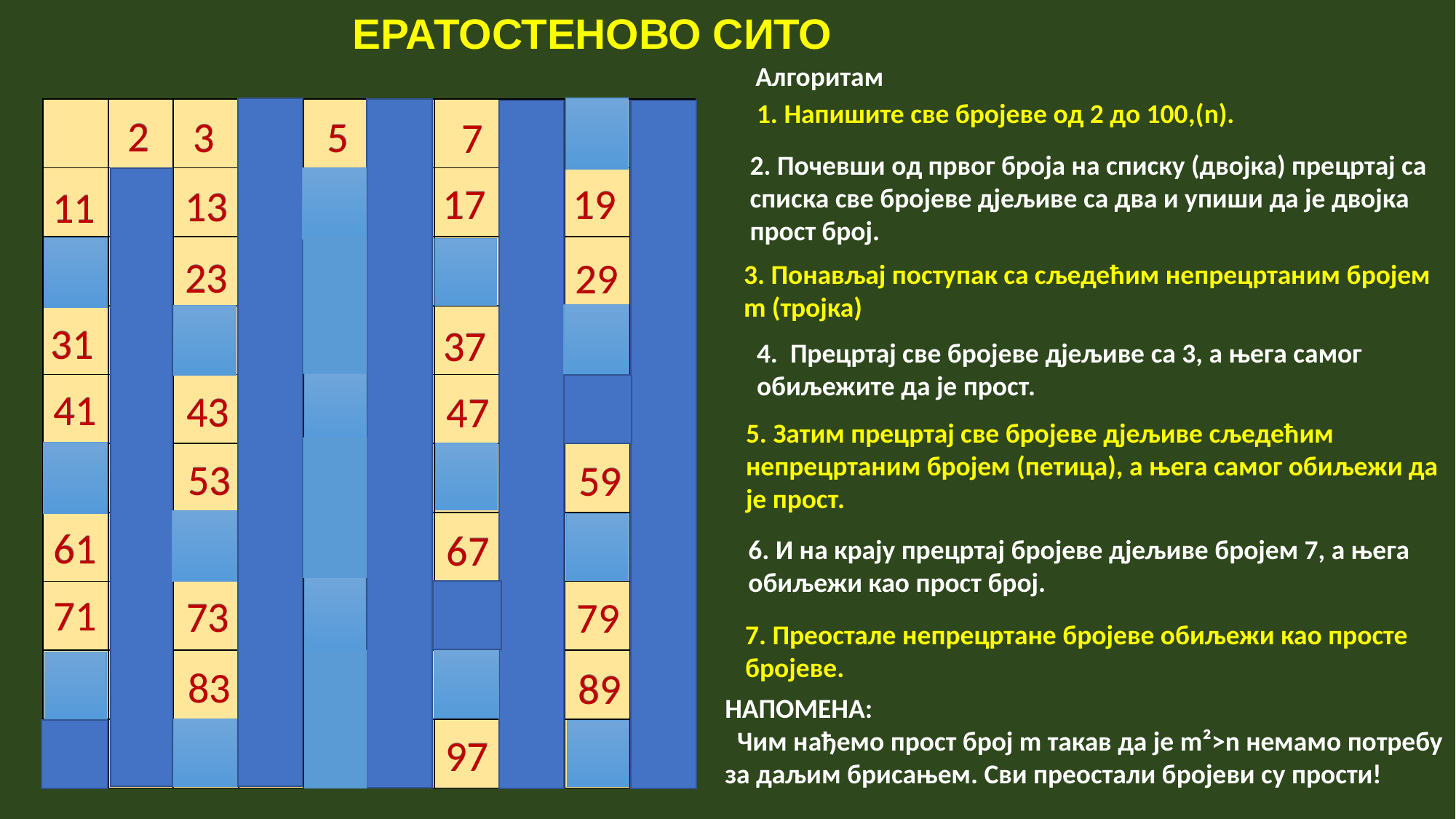

EРАТОСТЕНОВО СИТО
Алгоритам
1. Напишите све бројеве од 2 до 100,(n).

|  |  |  |  |  |  |  |  |  |  |
| --- | --- | --- | --- | --- | --- | --- | --- | --- | --- |
|  |  |  |  |  |  |  |  |  |  |
|  |  |  |  |  |  |  |  |  |  |
|  |  |  |  |  |  |  |  |  |  |
|  |  |  |  |  |  |  |  |  |  |
|  |  |  |  |  |  |  |  |  |  |
|  |  |  |  |  |  |  |  |  |  |
|  |  |  |  |  |  |  |  |  |  |
|  |  |  |  |  |  |  |  |  |  |
|  |  |  |  |  |  |  |  |  |  |
6
2
3
4
8
5
7
9
10
16
17
18
19
20
14
15
12
13
11
30
21
22
24
23
25
26
27
28
29
40
31
32
34
33
35
36
37
38
39
50
41
42
44
43
45
46
47
48
49
51
52
54
53
55
56
57
58
59
60
70
61
62
64
63
65
66
67
68
69
80
71
72
74
73
75
76
77
78
79
81
82
90
84
83
85
86
87
88
89
91
92
94
100
93
95
96
97
98
99
2
3
5
7
17
19
13
11
23
29
31
37
41
43
47
53
59
61
67
71
73
79
83
89
97
6
4
8
10
16
18
20
14
12
30
22
24
26
28
40
32
34
36
38
50
42
44
46
48
52
54
56
58
60
70
62
64
66
68
80
72
74
76
78
82
90
84
86
88
92
94
96
98
100
9
15
21
27
33
39
45
51
57
63
69
75
81
87
93
99
2. Почевши од првог броја на списку (двојка) прецртај са списка све бројеве дјељиве са два и упиши да је двојка прост број.

25
35
65
85
95
55
3. Понављај поступак са сљедећим непрецртаним бројем m (тројка)
4.  Прецртај све бројеве дјељиве са 3, а њега самог обиљежите да је прост.

49
77
91
5. Затим прецртај све бројеве дјељиве сљедећим непрецртаним бројем (петица), а њега самог обиљежи да је прост.
6. И на крају прецртај бројеве дјељиве бројем 7, а њега обиљежи као прост број.
7. Преостале непрецртане бројеве обиљежи као просте бројеве.
НАПОМЕНА:
  Чим нађемо прост број m такав да је m²>n немамо потребу за даљим брисањем. Сви преостали бројеви су прости!